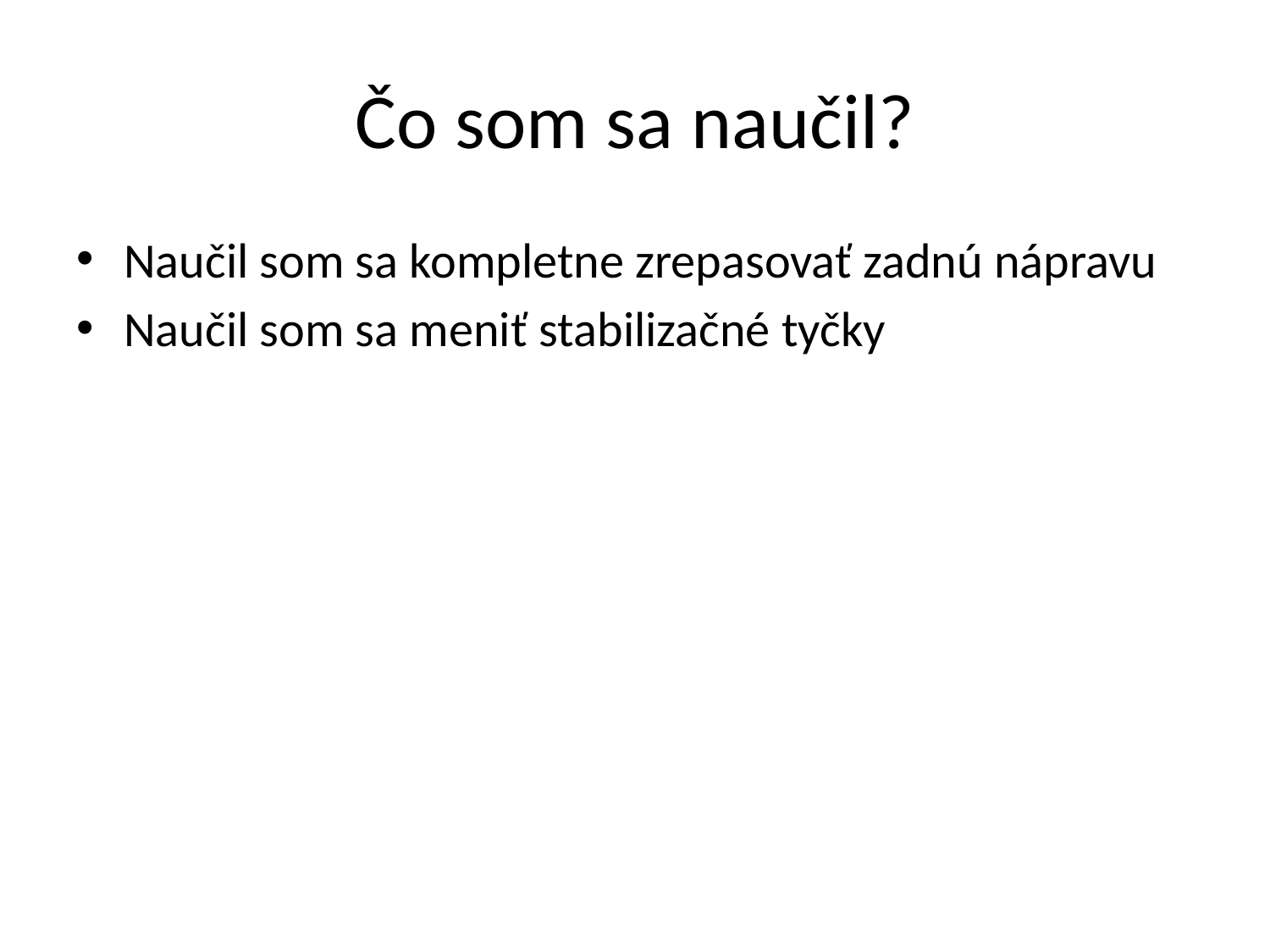

# Čo som sa naučil?
Naučil som sa kompletne zrepasovať zadnú nápravu
Naučil som sa meniť stabilizačné tyčky